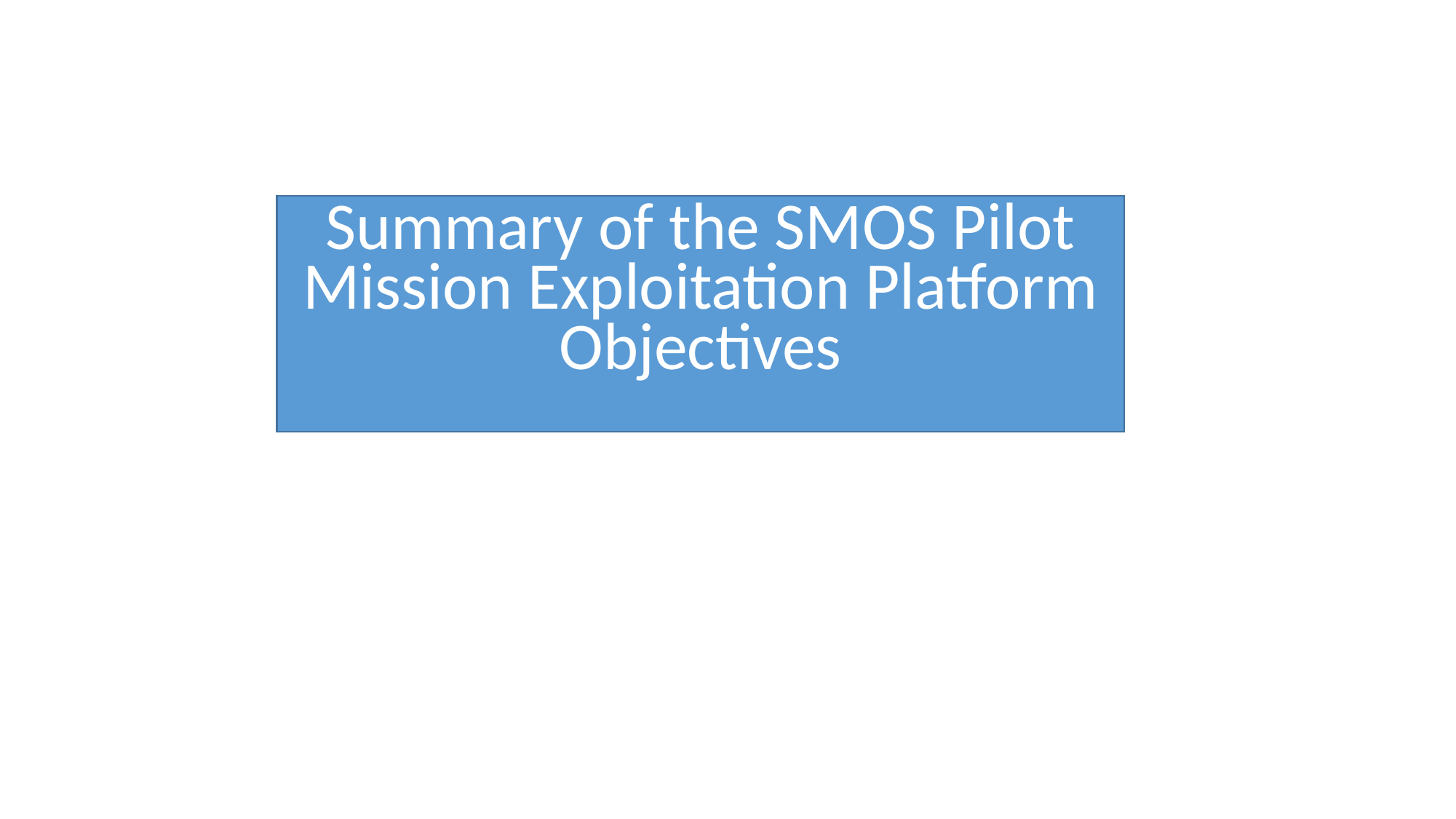

Summary of the SMOS Pilot Mission Exploitation Platform Objectives